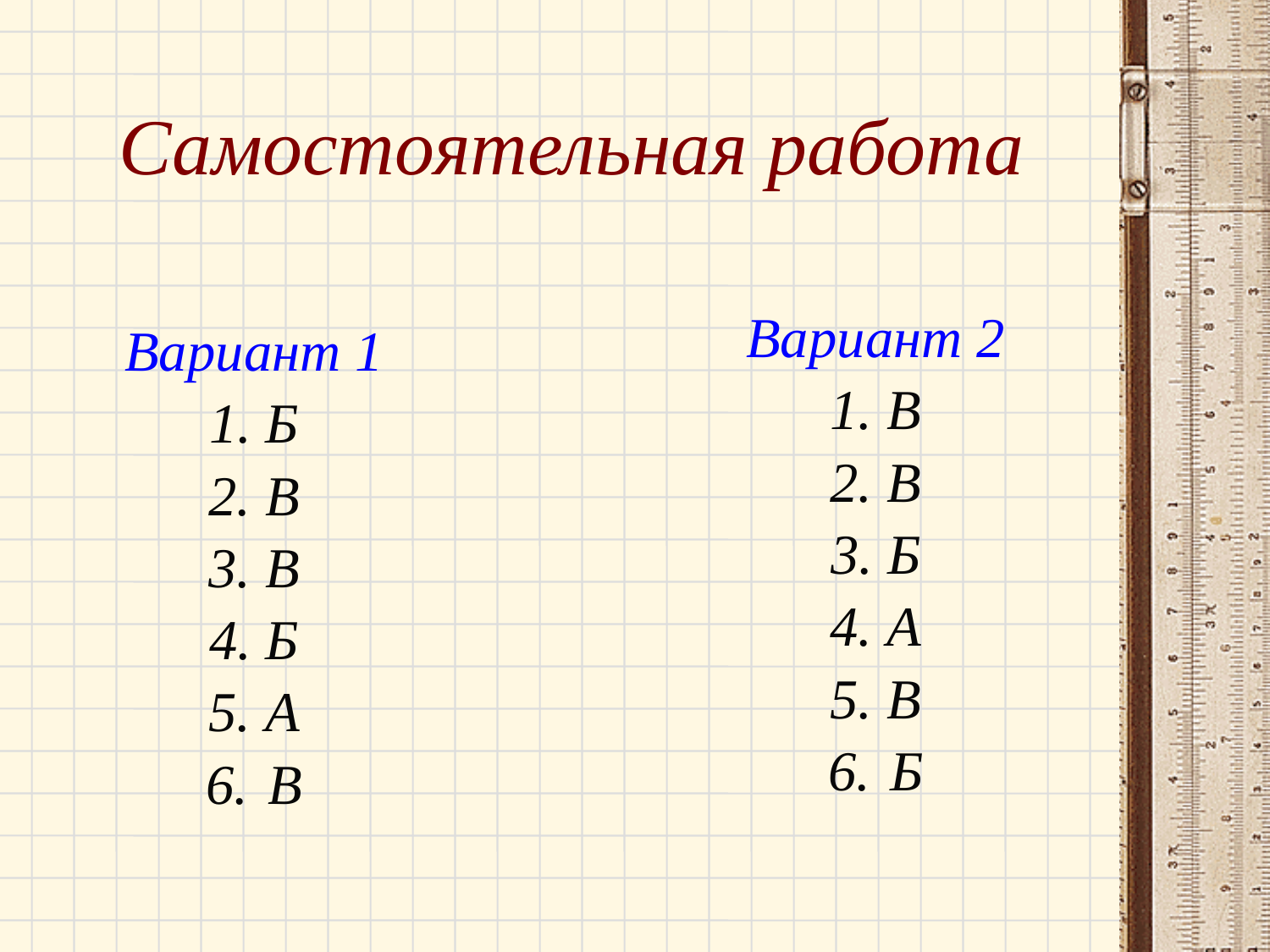

# Самостоятельная работа
Вариант 2
1. В
2. В
3. Б
4. А
5. В
6.	 Б
Вариант 1
1. Б
2. В
3. В
4. Б
5. А
6.	 В